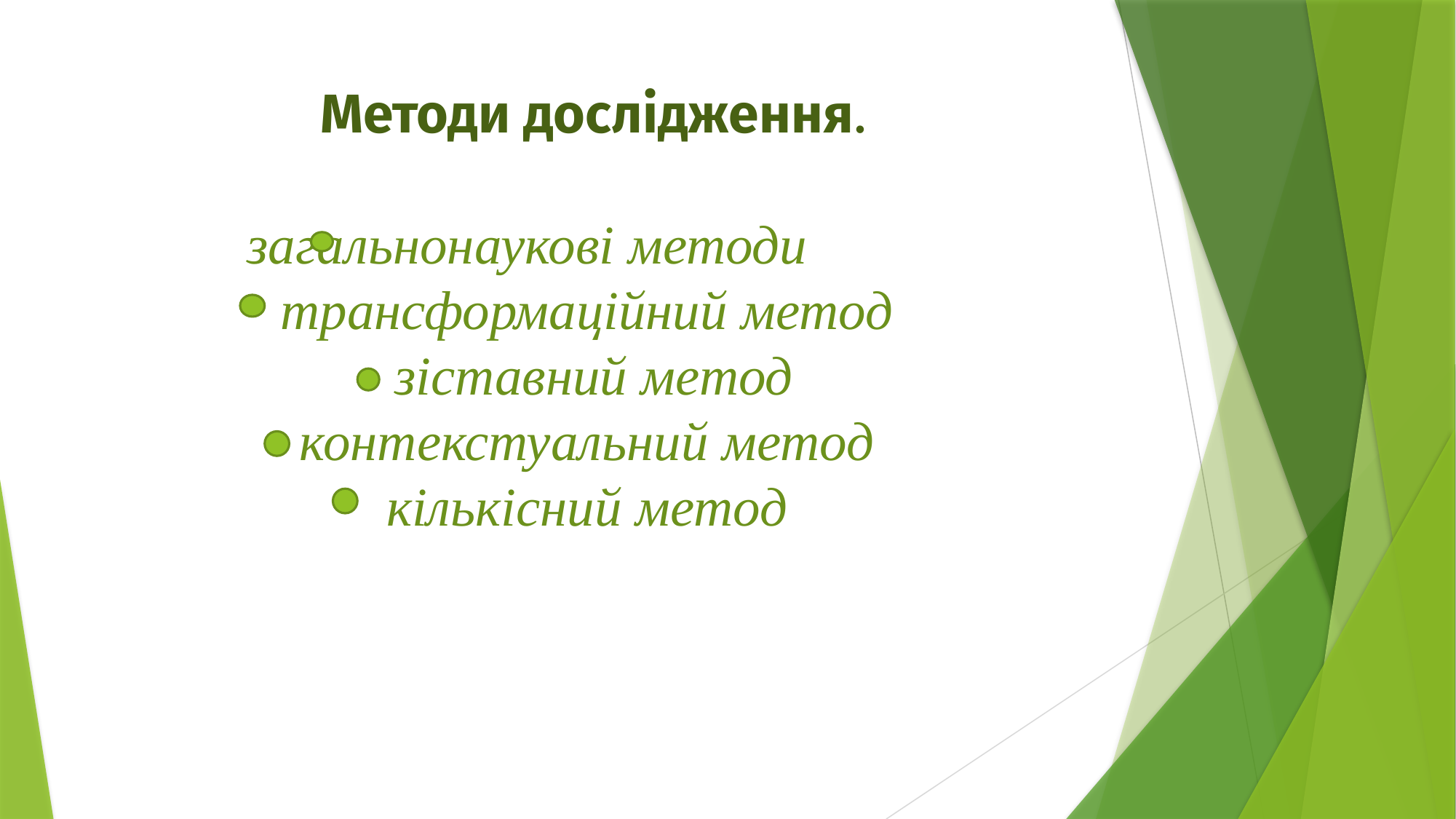

# Методи дослідження. загальнонаукові методи               трансформаційний метод зіставний метод контекстуальний метод кількісний метод